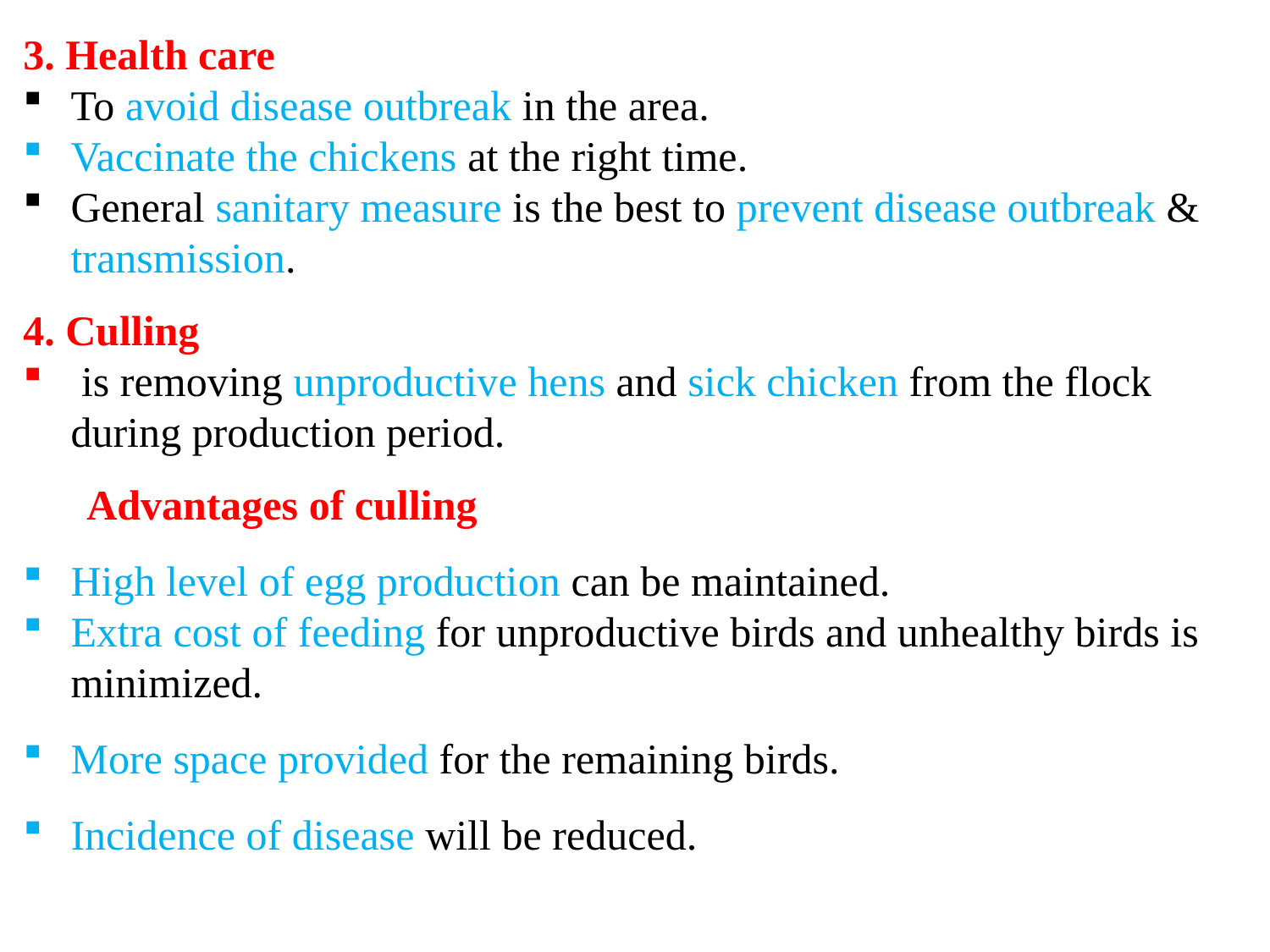

3. Health care
To avoid disease outbreak in the area.
Vaccinate the chickens at the right time.
General sanitary measure is the best to prevent disease outbreak & transmission.

4. Culling
 is removing unproductive hens and sick chicken from the flock during production period.

Advantages of culling
High level of egg production can be maintained.
Extra cost of feeding for unproductive birds and unhealthy birds is minimized.
More space provided for the remaining birds.
Incidence of disease will be reduced.